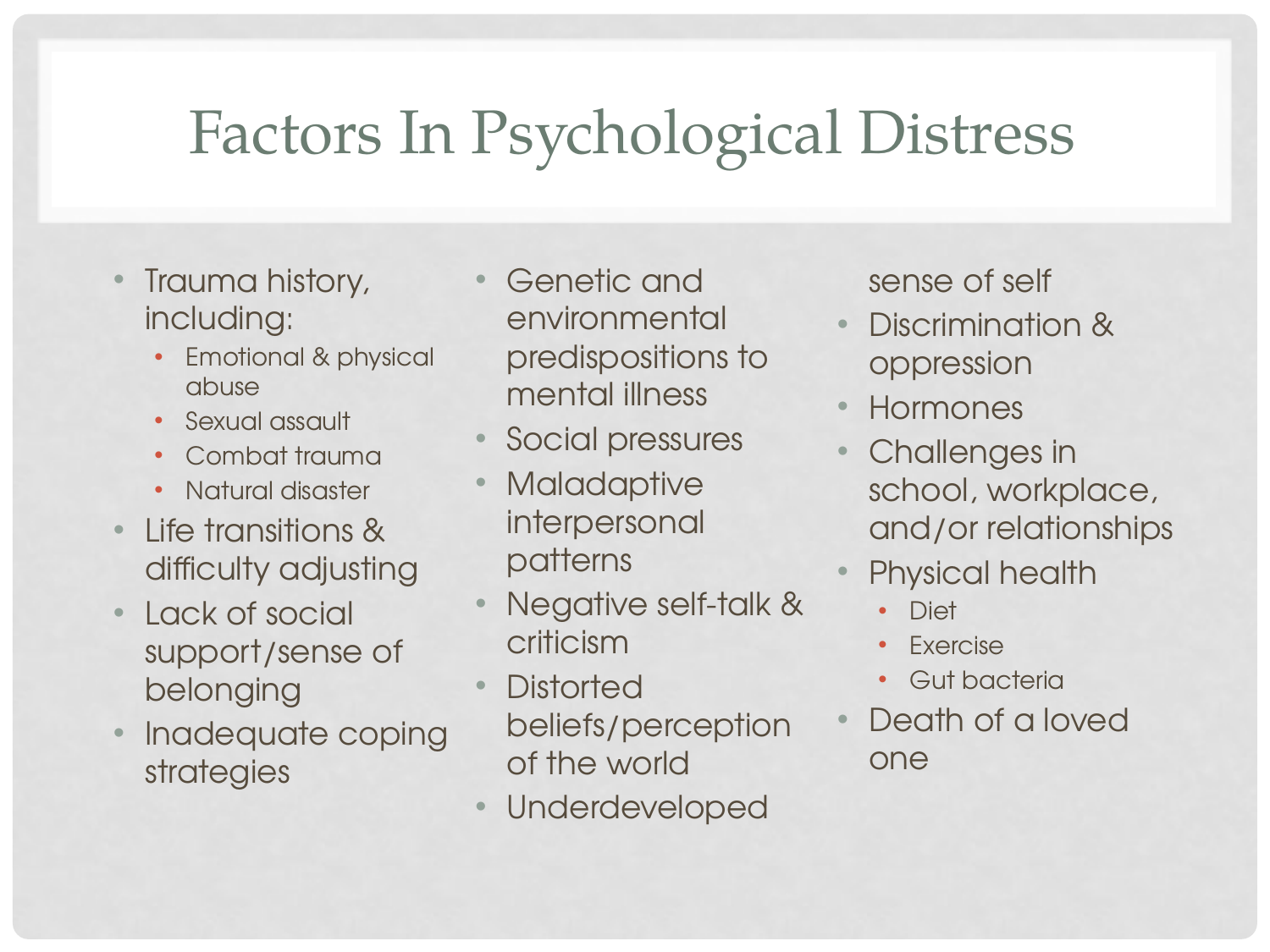

# Factors In Psychological Distress
Trauma history, including:
Emotional & physical abuse
Sexual assault
Combat trauma
Natural disaster
Life transitions & difficulty adjusting
Lack of social support/sense of belonging
Inadequate coping strategies

Genetic and environmental predispositions to mental illness
Social pressures
Maladaptive interpersonal patterns
Negative self-talk & criticism
Distorted beliefs/perception of the world
Underdeveloped sense of self
Discrimination & oppression
Hormones
Challenges in school, workplace, and/or relationships
Physical health
Diet
Exercise
Gut bacteria
Death of a loved one